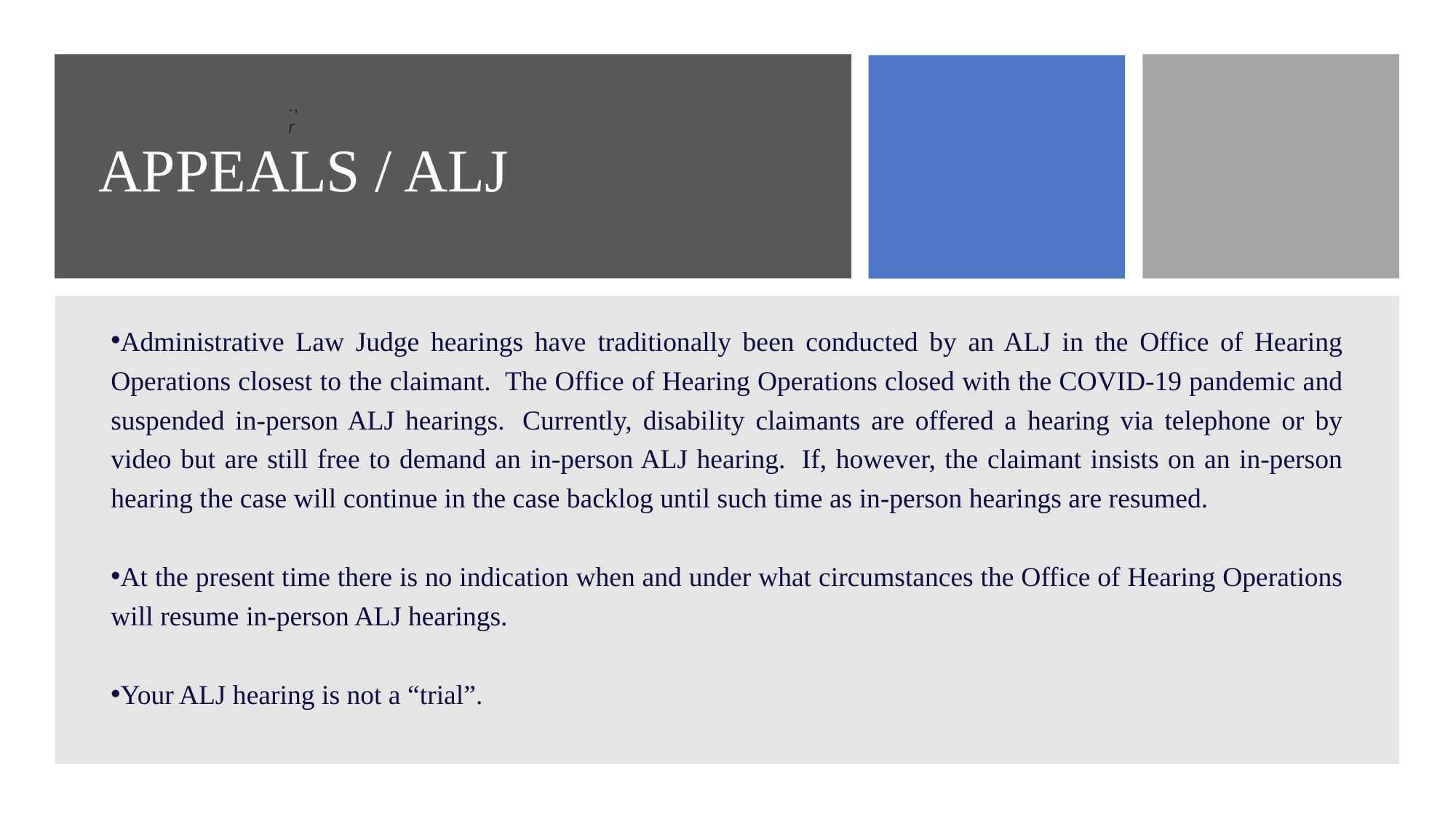

# APPEALS / ALJ
., r

Administrative Law Judge hearings have traditionally been conducted by an ALJ in the Office of Hearing Operations closest to the claimant.  The Office of Hearing Operations closed with the COVID-19 pandemic and suspended in-person ALJ hearings.  Currently, disability claimants are offered a hearing via telephone or by video but are still free to demand an in-person ALJ hearing.  If, however, the claimant insists on an in-person hearing the case will continue in the case backlog until such time as in-person hearings are resumed.

At the present time there is no indication when and under what circumstances the Office of Hearing Operations will resume in-person ALJ hearings.

Your ALJ hearing is not a “trial”.